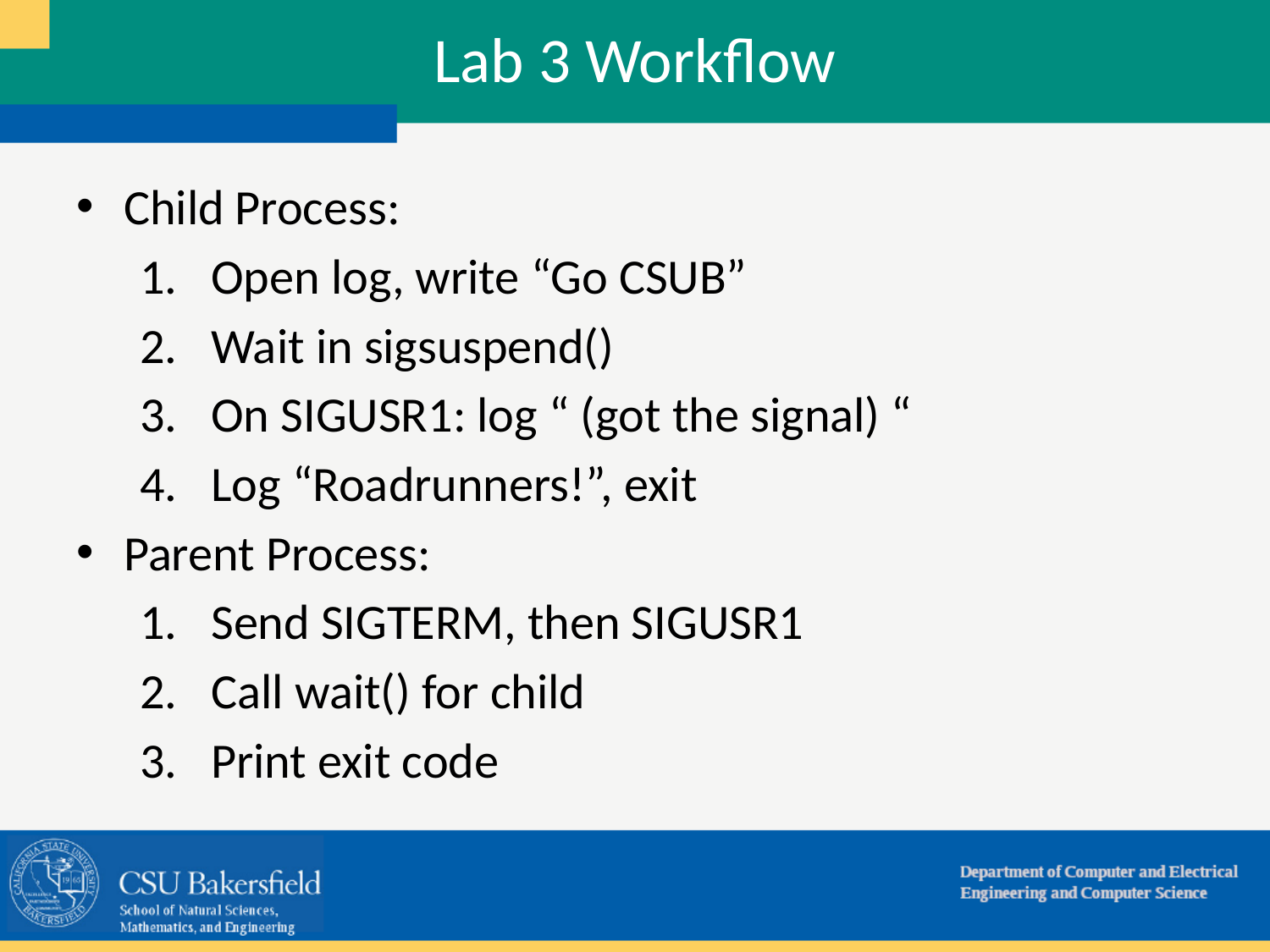

# Lab 3 Workflow
Child Process:
Open log, write “Go CSUB”
Wait in sigsuspend()
On SIGUSR1: log “ (got the signal) “
Log “Roadrunners!”, exit
Parent Process:
Send SIGTERM, then SIGUSR1
Call wait() for child
Print exit code